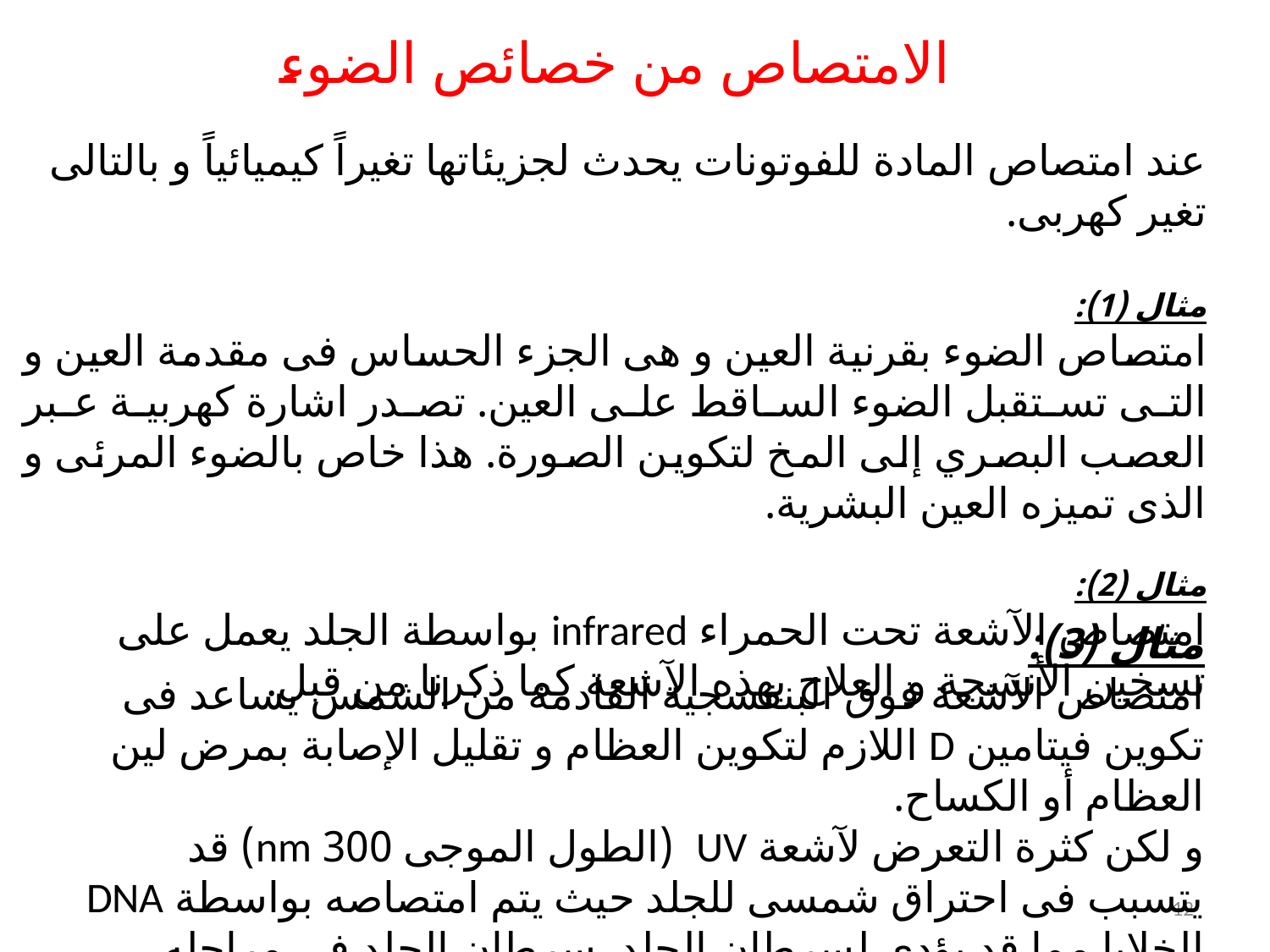

الامتصاص من خصائص الضوء

عند امتصاص المادة للفوتونات يحدث لجزيئاتها تغيراً كيميائياً و بالتالى تغير كهربى.

مثال (1):
امتصاص الضوء بقرنية العين و هى الجزء الحساس فى مقدمة العين و التى تستقبل الضوء الساقط على العين. تصدر اشارة كهربية عبر العصب البصري إلى المخ لتكوين الصورة. هذا خاص بالضوء المرئى و الذى تميزه العين البشرية.

مثال (2):
امتصاص الآشعة تحت الحمراء infrared بواسطة الجلد يعمل على تسخين الأنسجة و العلاج بهذه الآشعة كما ذكرنا من قبل.

مثال (3):
امتصاص الآشعة فوق البنفسجية القادمة من الشمس يساعد فى تكوين فيتامين D اللازم لتكوين العظام و تقليل الإصابة بمرض لين العظام أو الكساح.
و لكن كثرة التعرض لآشعة UV  (الطول الموجى 300 nm) قد يتسبب فى احتراق شمسى للجلد حيث يتم امتصاصه بواسطة DNA الخلايا مما قد يؤدى لسرطان الجلد. سرطان الجلد فى مراحله الابتدائية يكون من السهل علاجه.
12